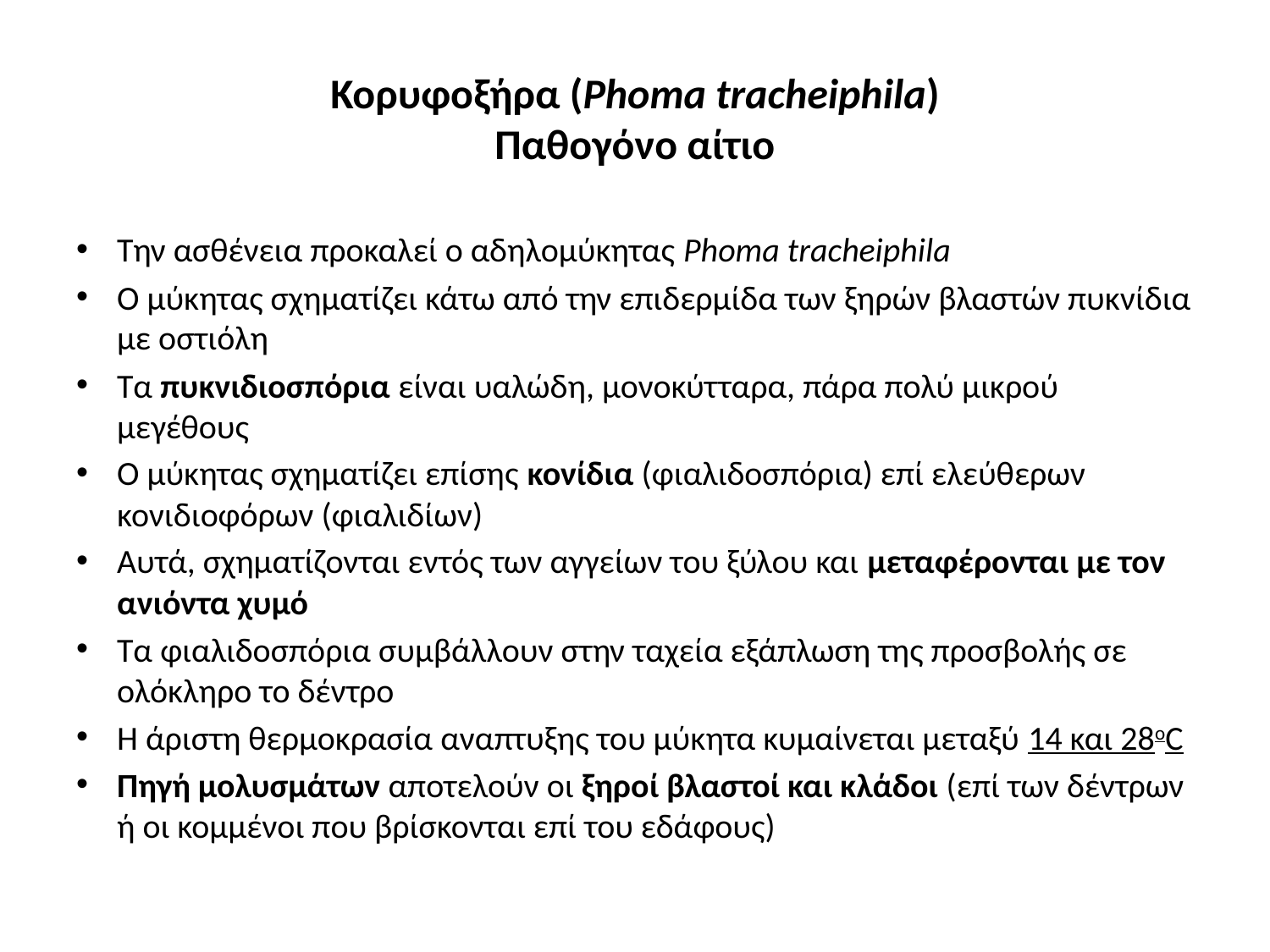

# Κορυφοξήρα (Phoma tracheiphila) Παθογόνο αίτιο
Την ασθένεια προκαλεί ο αδηλομύκητας Phoma tracheiphila
Ο μύκητας σχηματίζει κάτω από την επιδερμίδα των ξηρών βλαστών πυκνίδια με οστιόλη
Τα πυκνιδιοσπόρια είναι υαλώδη, μονοκύτταρα, πάρα πολύ μικρού μεγέθους
Ο μύκητας σχηματίζει επίσης κονίδια (φιαλιδοσπόρια) επί ελεύθερων κονιδιοφόρων (φιαλιδίων)
Αυτά, σχηματίζονται εντός των αγγείων του ξύλου και μεταφέρονται με τον ανιόντα χυμό
Τα φιαλιδοσπόρια συμβάλλουν στην ταχεία εξάπλωση της προσβολής σε ολόκληρο το δέντρο
Η άριστη θερμοκρασία αναπτυξης του μύκητα κυμαίνεται μεταξύ 14 και 28οC
Πηγή μολυσμάτων αποτελούν οι ξηροί βλαστοί και κλάδοι (επί των δέντρων ή οι κομμένοι που βρίσκονται επί του εδάφους)